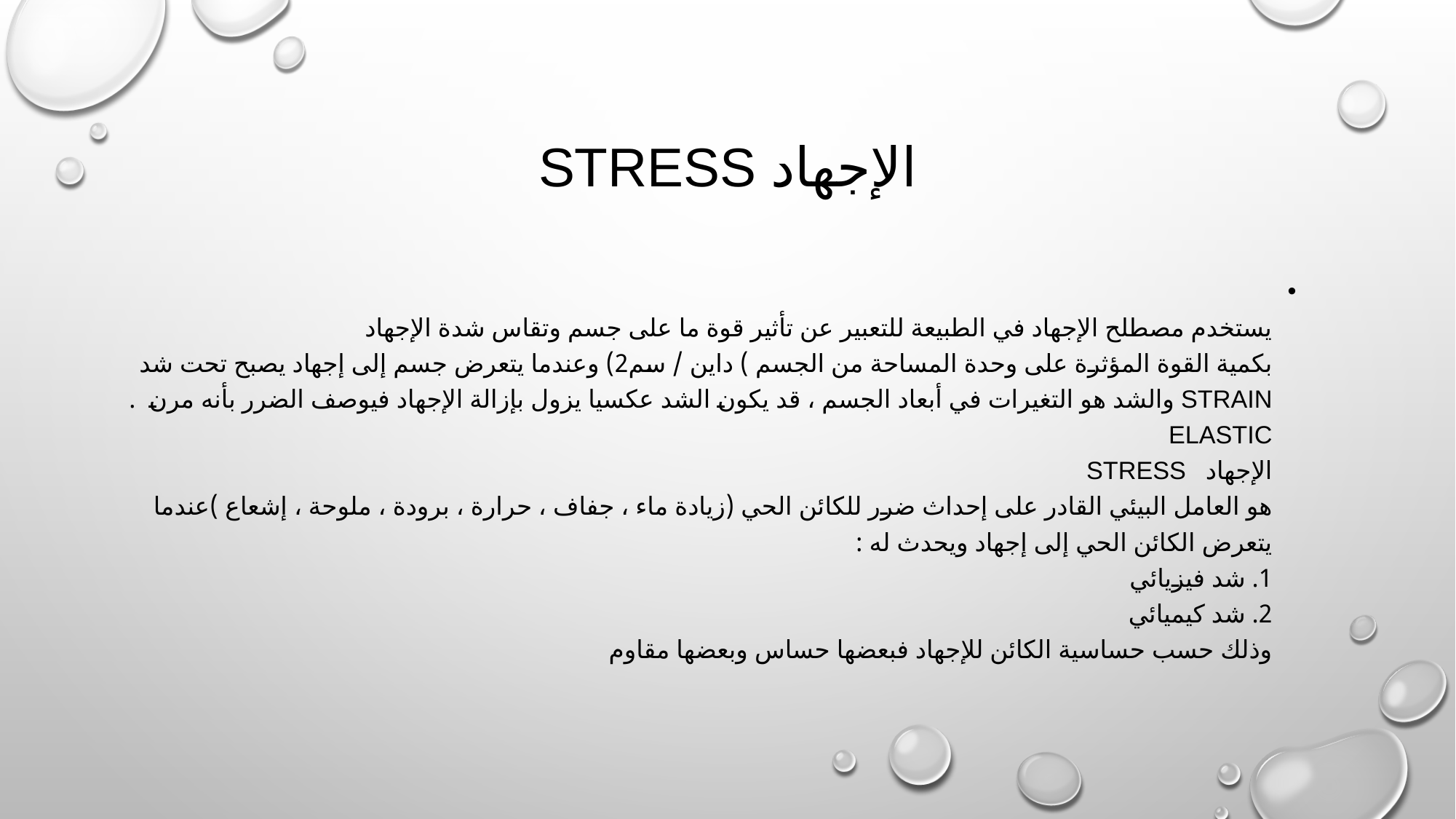

# الإجهاد Stress
يستخدم مصطلح الإجهاد في الطبيعة للتعبير عن تأثير قوة ما على جسم وتقاس شدة الإجهاد
بكمية القوة المؤثرة على وحدة المساحة من الجسم ) داين / سم2) وعندما يتعرض جسم إلى إجهاد يصبح تحت شد Strain والشد هو التغيرات في أبعاد الجسم ، قد يكون الشد عكسيا يزول بإزالة الإجهاد فيوصف الضرر بأنه مرن  . Elastic 
الإجهاد   Stress
هو العامل البيئي القادر على إحداث ضرر للكائن الحي (زيادة ماء ، جفاف ، حرارة ، برودة ، ملوحة ، إشعاع )عندما يتعرض الكائن الحي إلى إجهاد ويحدث له :
1. شد فيزيائي
2. شد كيميائي
وذلك حسب حساسية الكائن للإجهاد فبعضها حساس وبعضها مقاوم